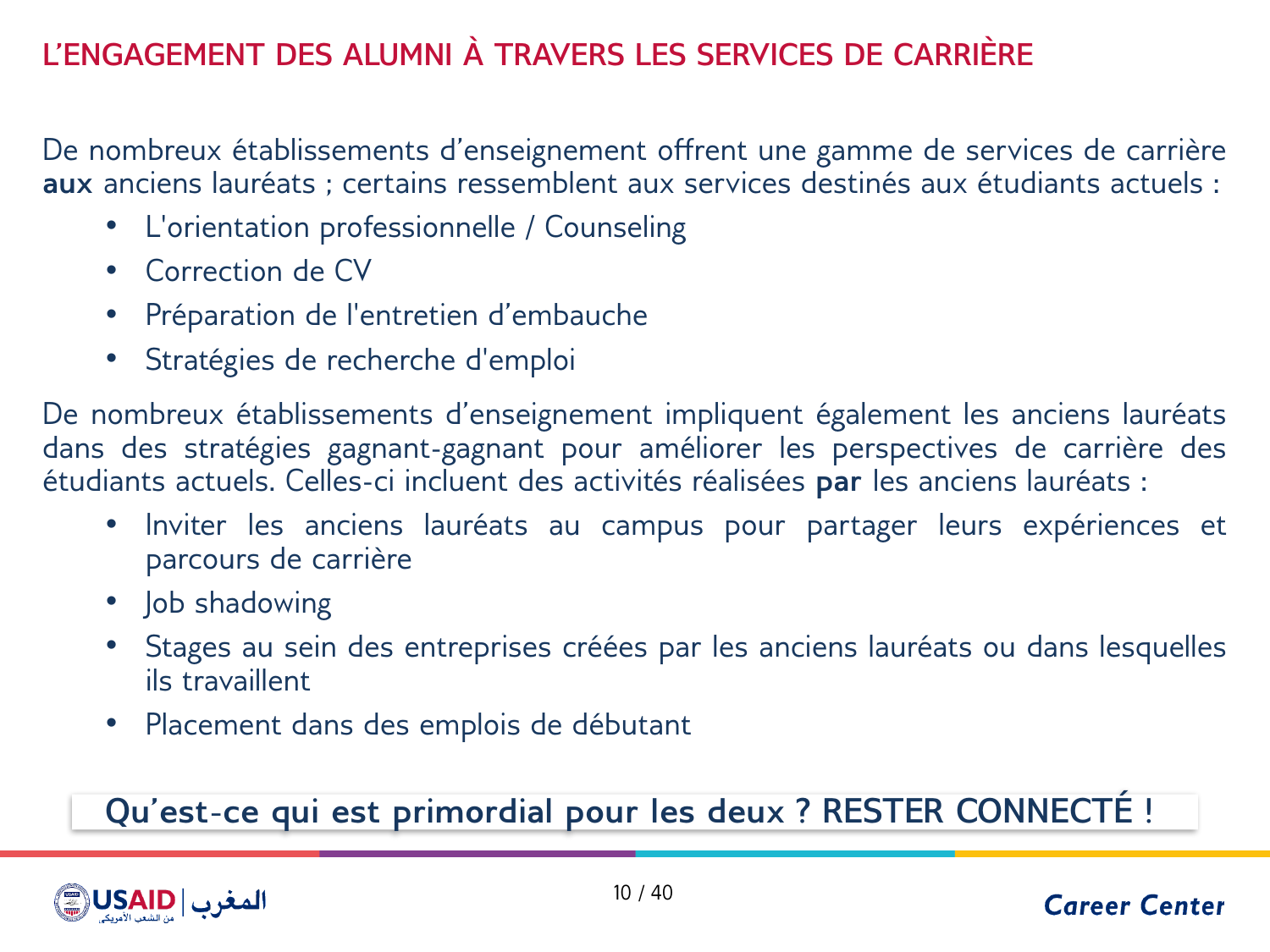

L’ENGAGEMENT DES ALUMNI À TRAVERS LES SERVICES DE CARRIÈRE
De nombreux établissements d’enseignement offrent une gamme de services de carrière aux anciens lauréats ; certains ressemblent aux services destinés aux étudiants actuels :
L'orientation professionnelle / Counseling
Correction de CV
Préparation de l'entretien d’embauche
Stratégies de recherche d'emploi
De nombreux établissements d’enseignement impliquent également les anciens lauréats dans des stratégies gagnant-gagnant pour améliorer les perspectives de carrière des étudiants actuels. Celles-ci incluent des activités réalisées par les anciens lauréats :
Inviter les anciens lauréats au campus pour partager leurs expériences et parcours de carrière
Job shadowing
Stages au sein des entreprises créées par les anciens lauréats ou dans lesquelles ils travaillent
Placement dans des emplois de débutant
Qu’est-ce qui est primordial pour les deux ? RESTER CONNECTÉ !
10 / 40